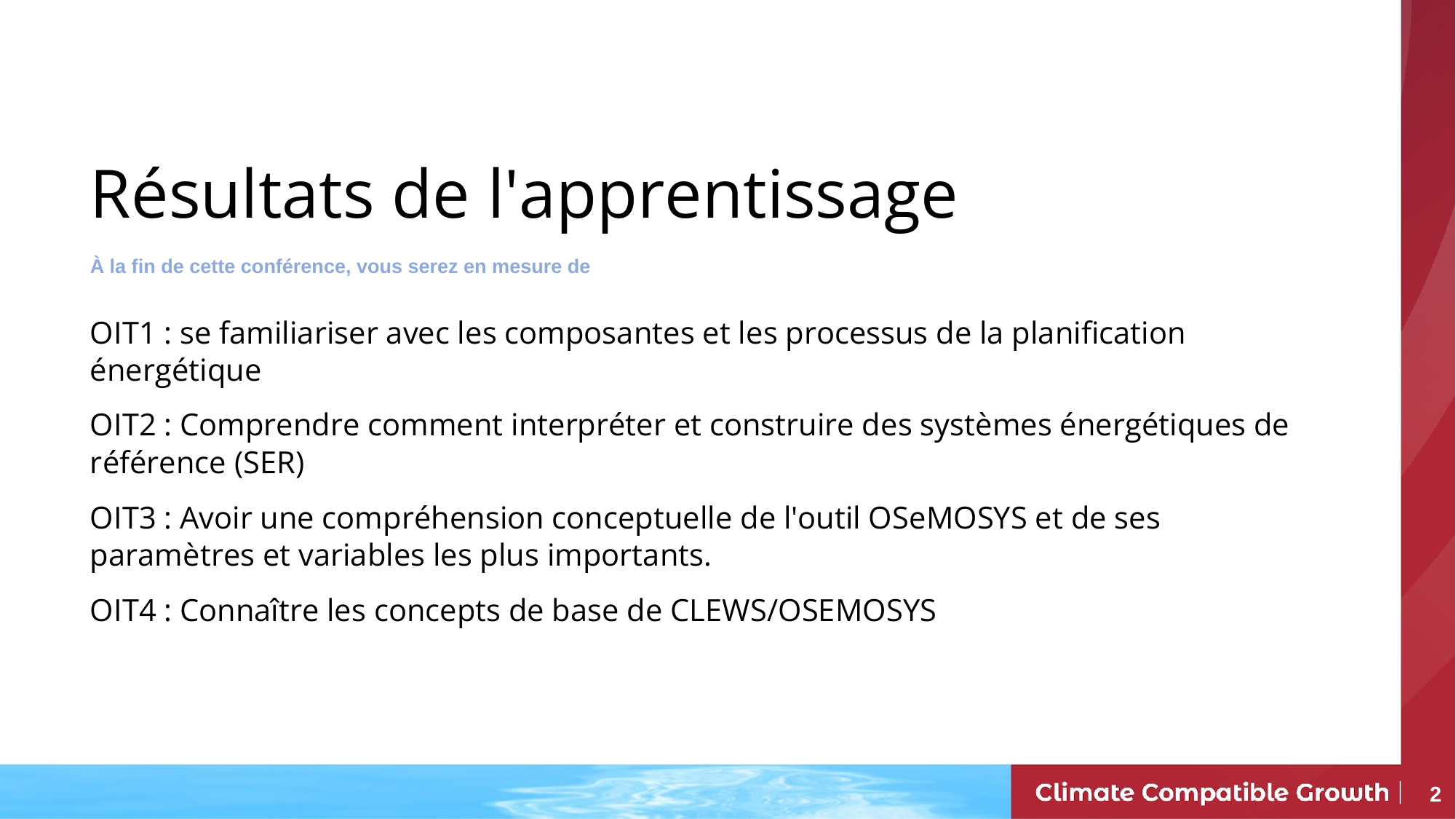

# Résultats de l'apprentissage
À la fin de cette conférence, vous serez en mesure de
OIT1 : se familiariser avec les composantes et les processus de la planification énergétique
OIT2 : Comprendre comment interpréter et construire des systèmes énergétiques de référence (SER)
OIT3 : Avoir une compréhension conceptuelle de l'outil OSeMOSYS et de ses paramètres et variables les plus importants.
OIT4 : Connaître les concepts de base de CLEWS/OSEMOSYS
2